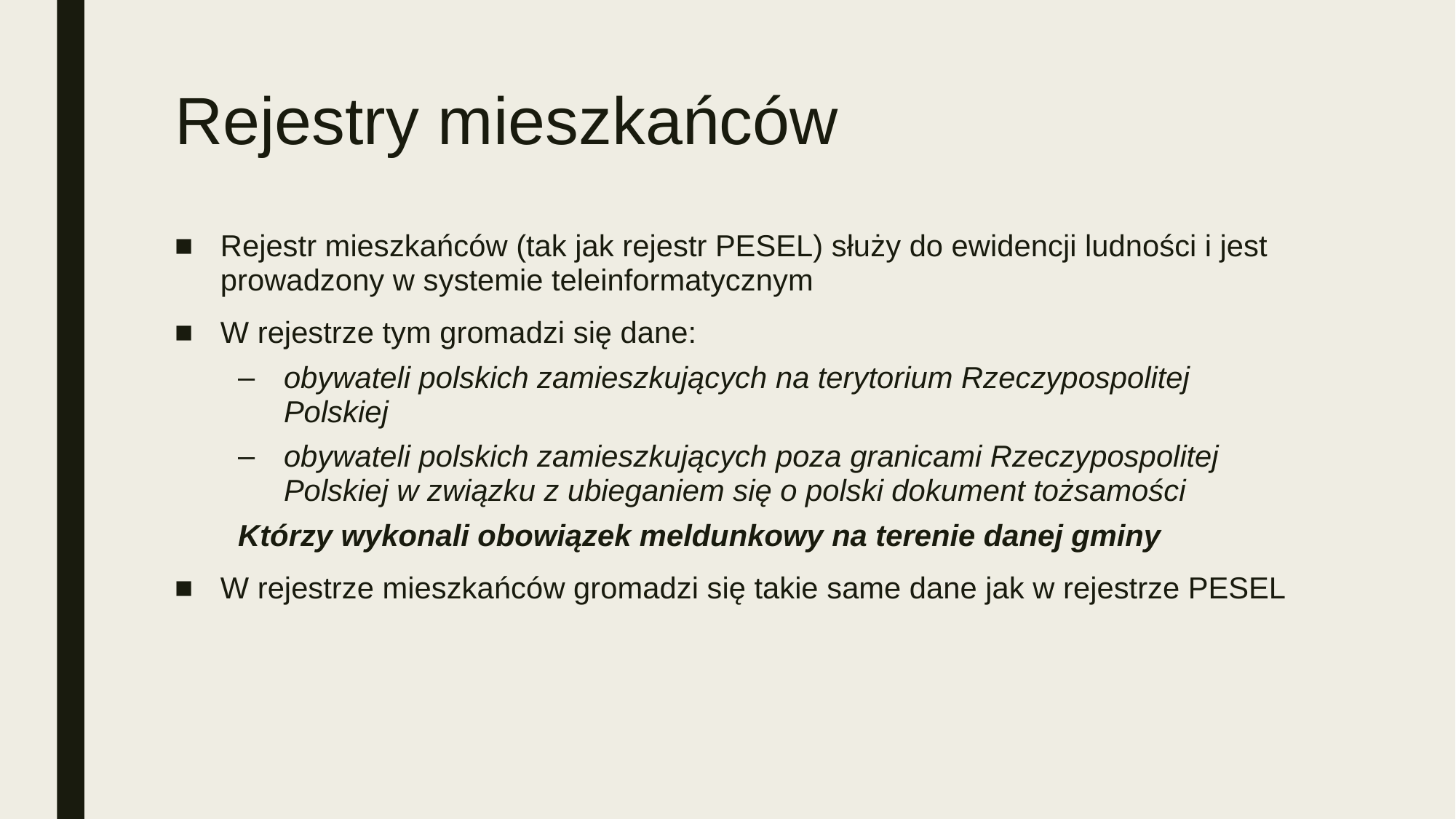

# Rejestry mieszkańców
Rejestr mieszkańców (tak jak rejestr PESEL) służy do ewidencji ludności i jest prowadzony w systemie teleinformatycznym
W rejestrze tym gromadzi się dane:
obywateli polskich zamieszkujących na terytorium Rzeczypospolitej Polskiej
obywateli polskich zamieszkujących poza granicami Rzeczypospolitej Polskiej w związku z ubieganiem się o polski dokument tożsamości
Którzy wykonali obowiązek meldunkowy na terenie danej gminy
W rejestrze mieszkańców gromadzi się takie same dane jak w rejestrze PESEL